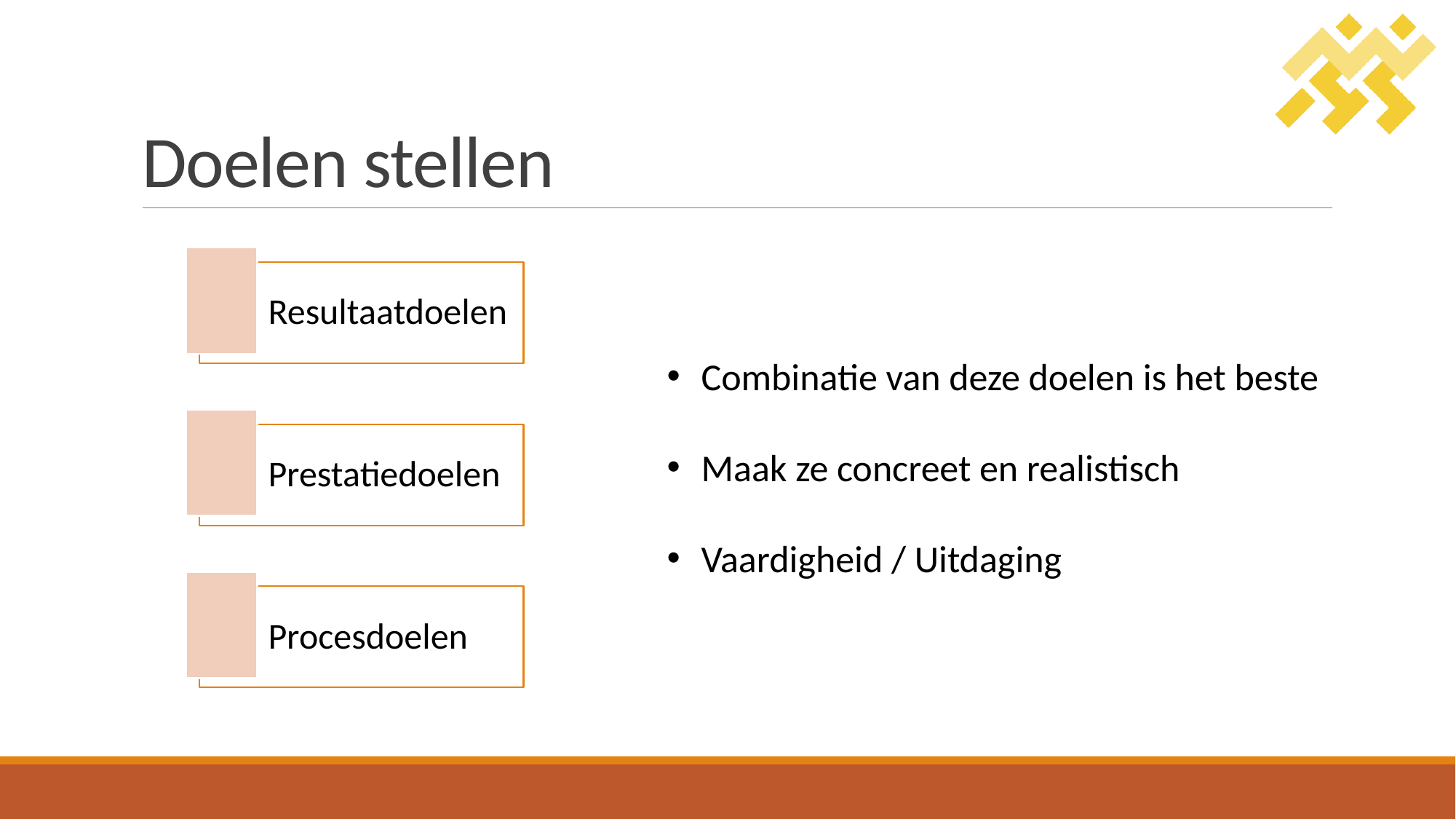

# Doelen stellen
Resultaatdoelen
Prestatiedoelen
Procesdoelen
Combinatie van deze doelen is het beste

Maak ze concreet en realistisch

Vaardigheid / Uitdaging